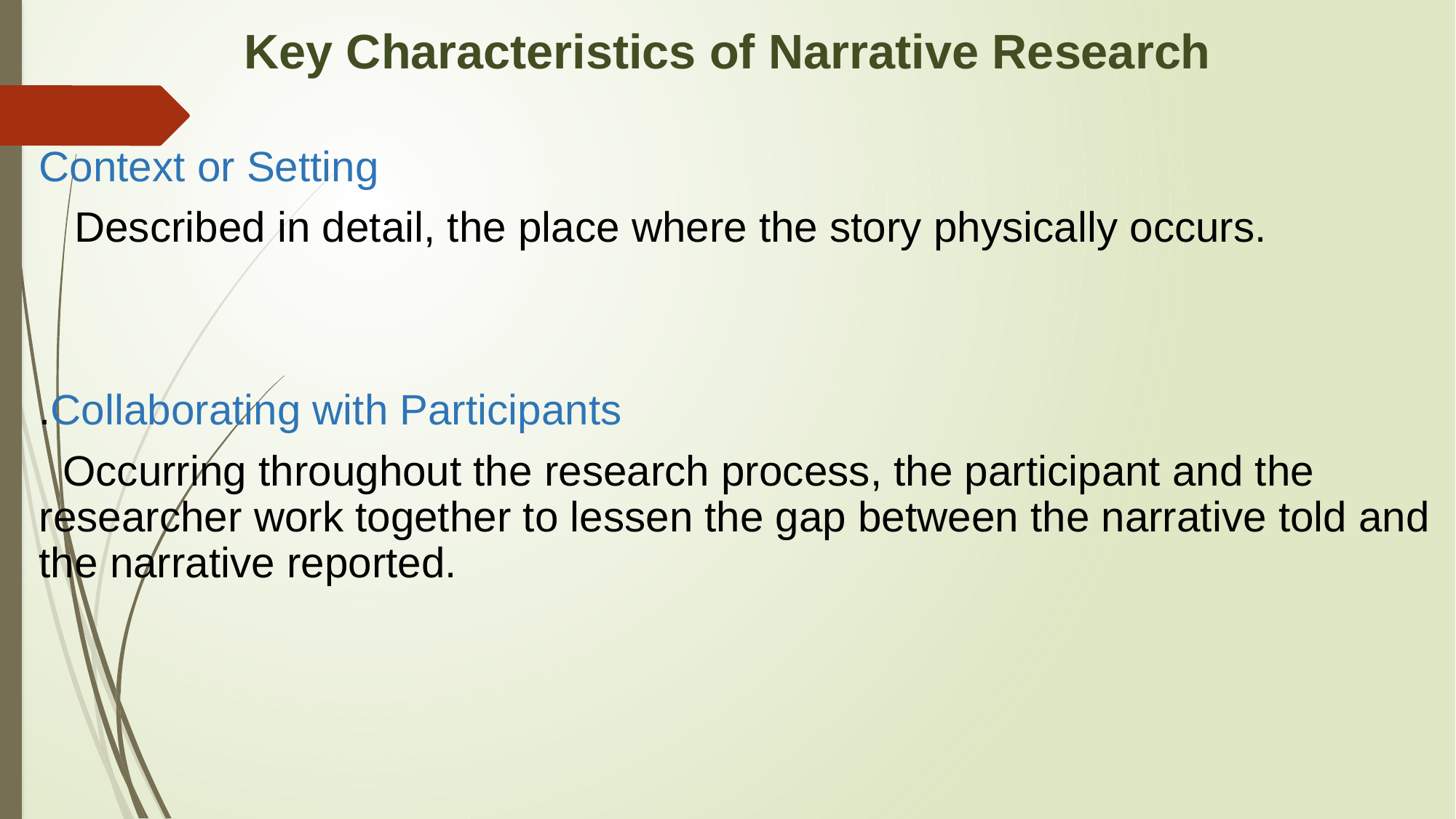

# Key Characteristics of Narrative Research
Context or Setting
   Described in detail, the place where the story physically occurs.

.Collaborating with Participants
  Occurring throughout the research process, the participant and the researcher work together to lessen the gap between the narrative told and the narrative reported.